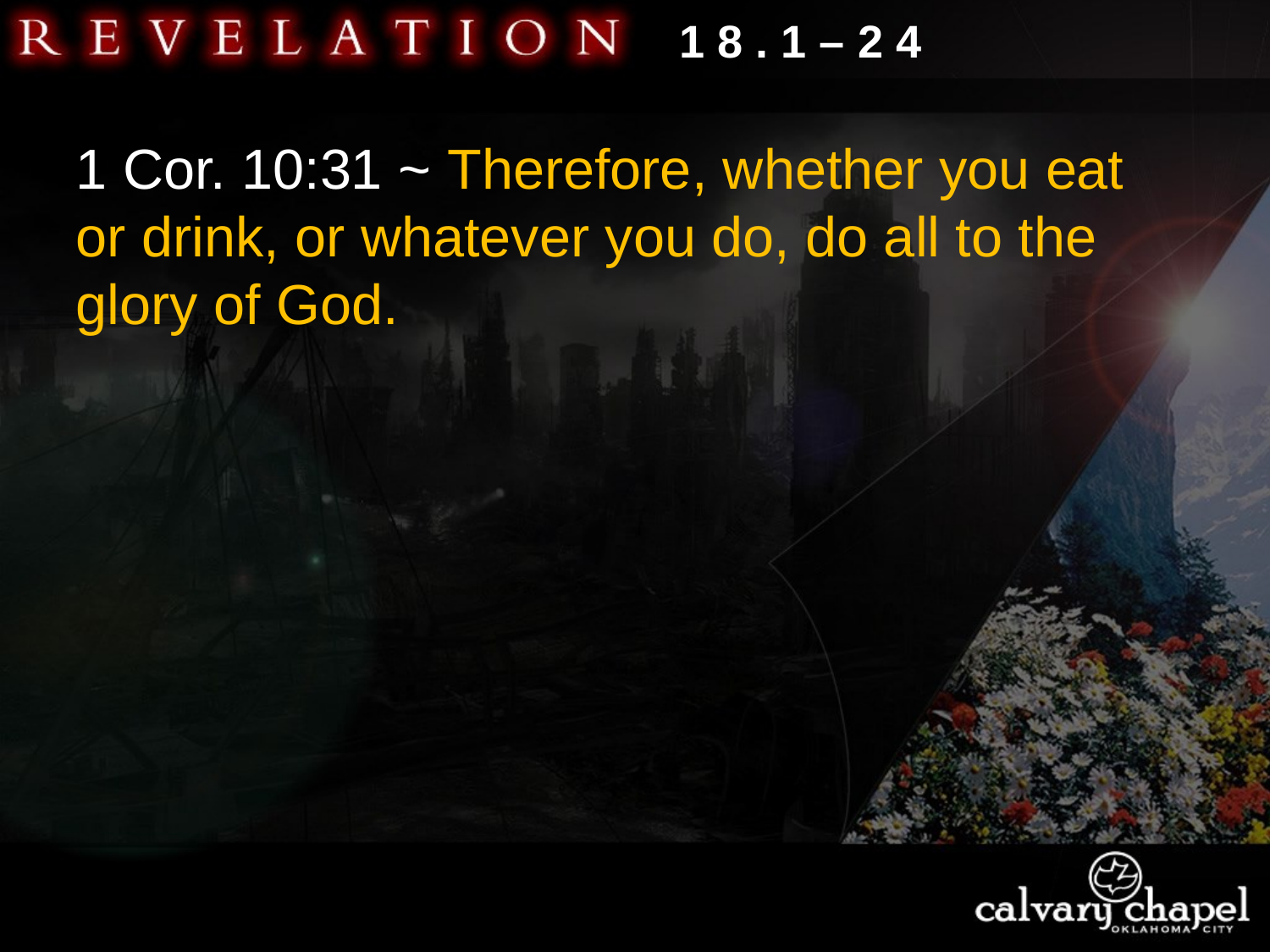

1 8 . 1 – 2 4
1 Cor. 10:31 ~ Therefore, whether you eat or drink, or whatever you do, do all to the glory of God.